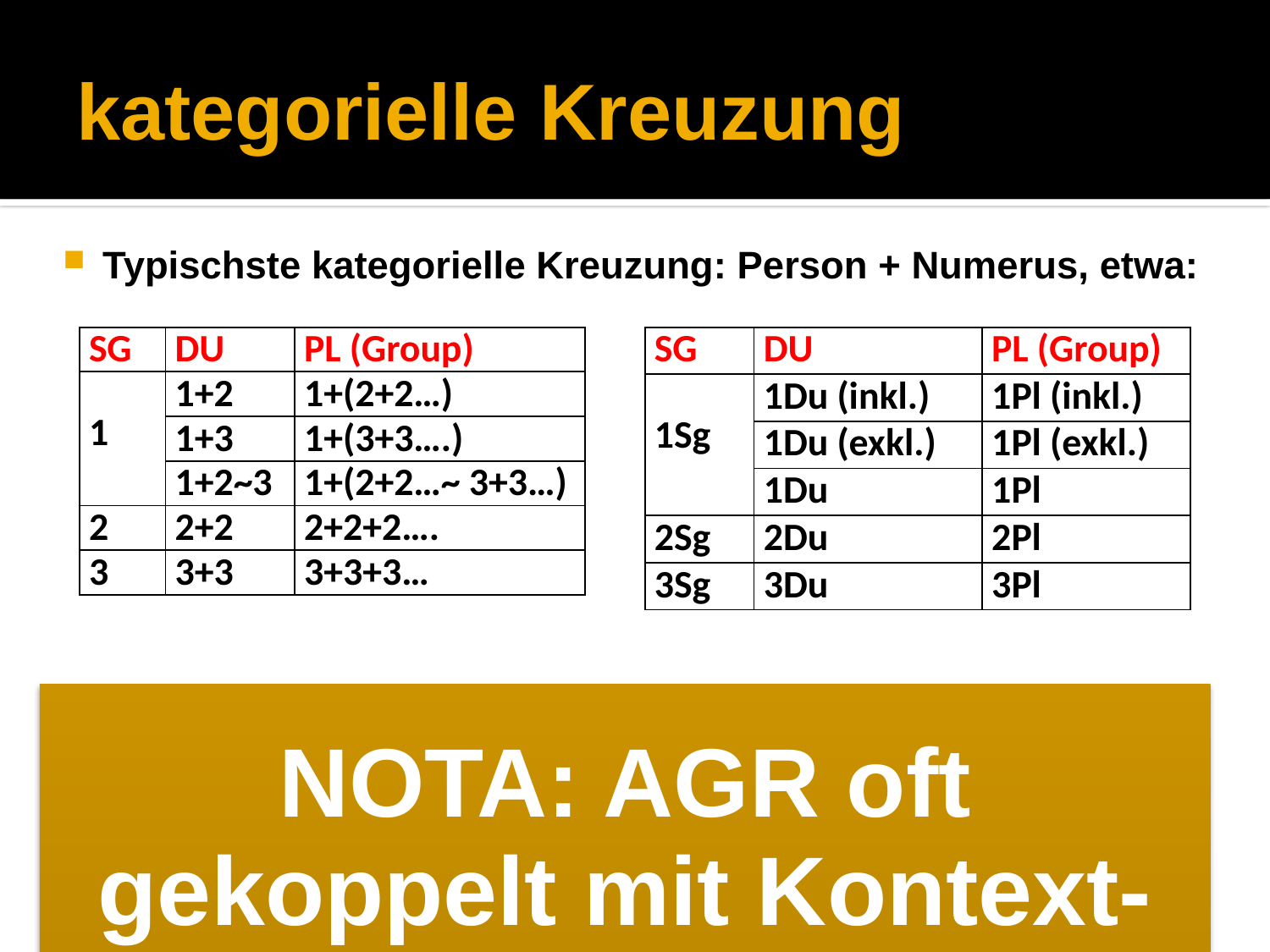

# kategorielle Kreuzung
Typischste kategorielle Kreuzung: Person + Numerus, etwa:

| SG | DU | PL (Group) |
| --- | --- | --- |
| 1 | 1+2 | 1+(2+2…) |
|  | 1+3 | 1+(3+3….) |
|  | 1+2~3 | 1+(2+2…~ 3+3…) |
| 2 | 2+2 | 2+2+2…. |
| 3 | 3+3 | 3+3+3… |
| SG | DU | PL (Group) |
| --- | --- | --- |
| 1Sg | 1Du (inkl.) | 1Pl (inkl.) |
|  | 1Du (exkl.) | 1Pl (exkl.) |
|  | 1Du | 1Pl |
| 2Sg | 2Du | 2Pl |
| 3Sg | 3Du | 3Pl |